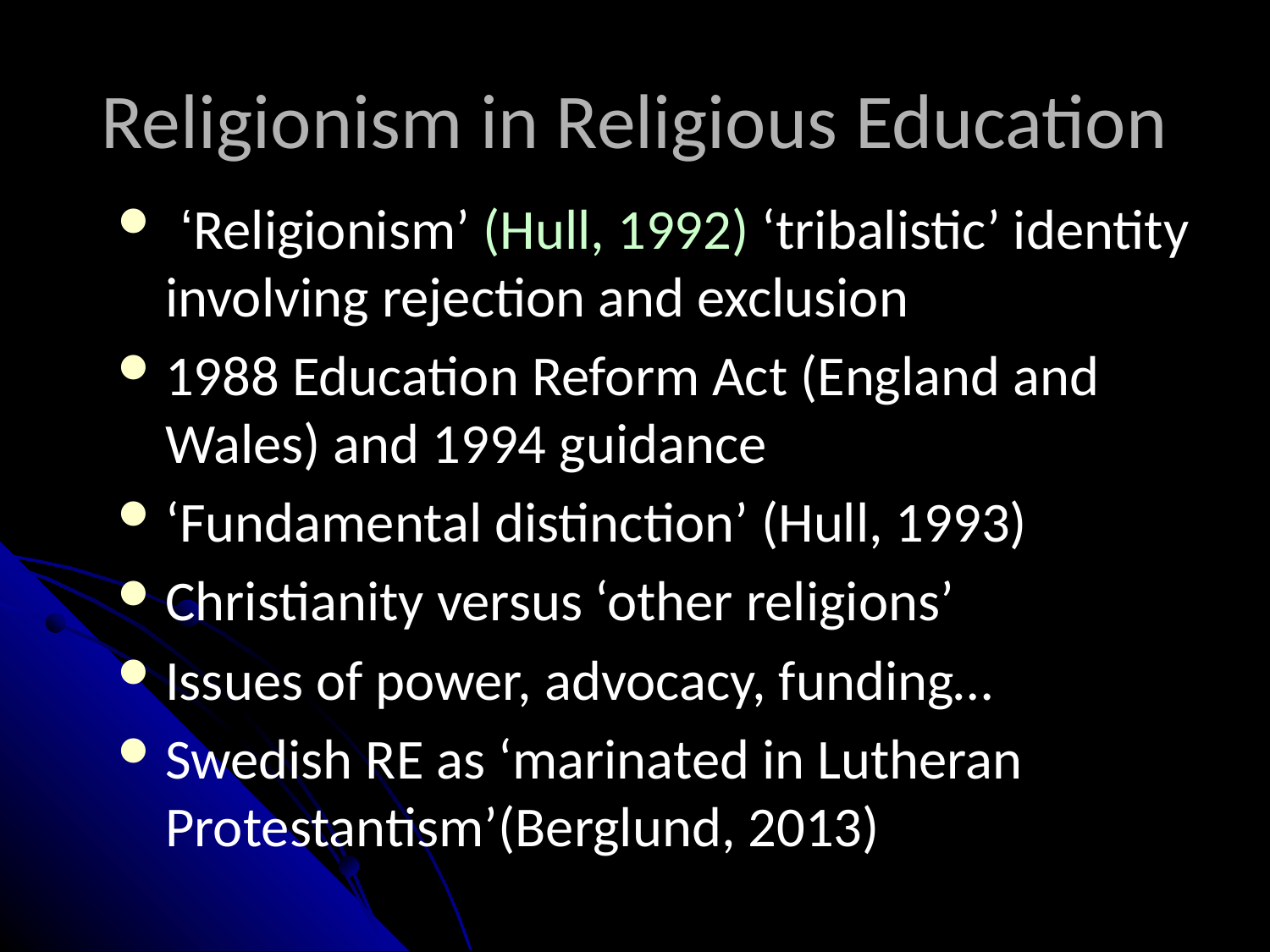

# Religionism in Religious Education
 ‘Religionism’ (Hull, 1992) ‘tribalistic’ identity involving rejection and exclusion
1988 Education Reform Act (England and Wales) and 1994 guidance
‘Fundamental distinction’ (Hull, 1993)
Christianity versus ‘other religions’
Issues of power, advocacy, funding…
Swedish RE as ‘marinated in Lutheran Protestantism’(Berglund, 2013)